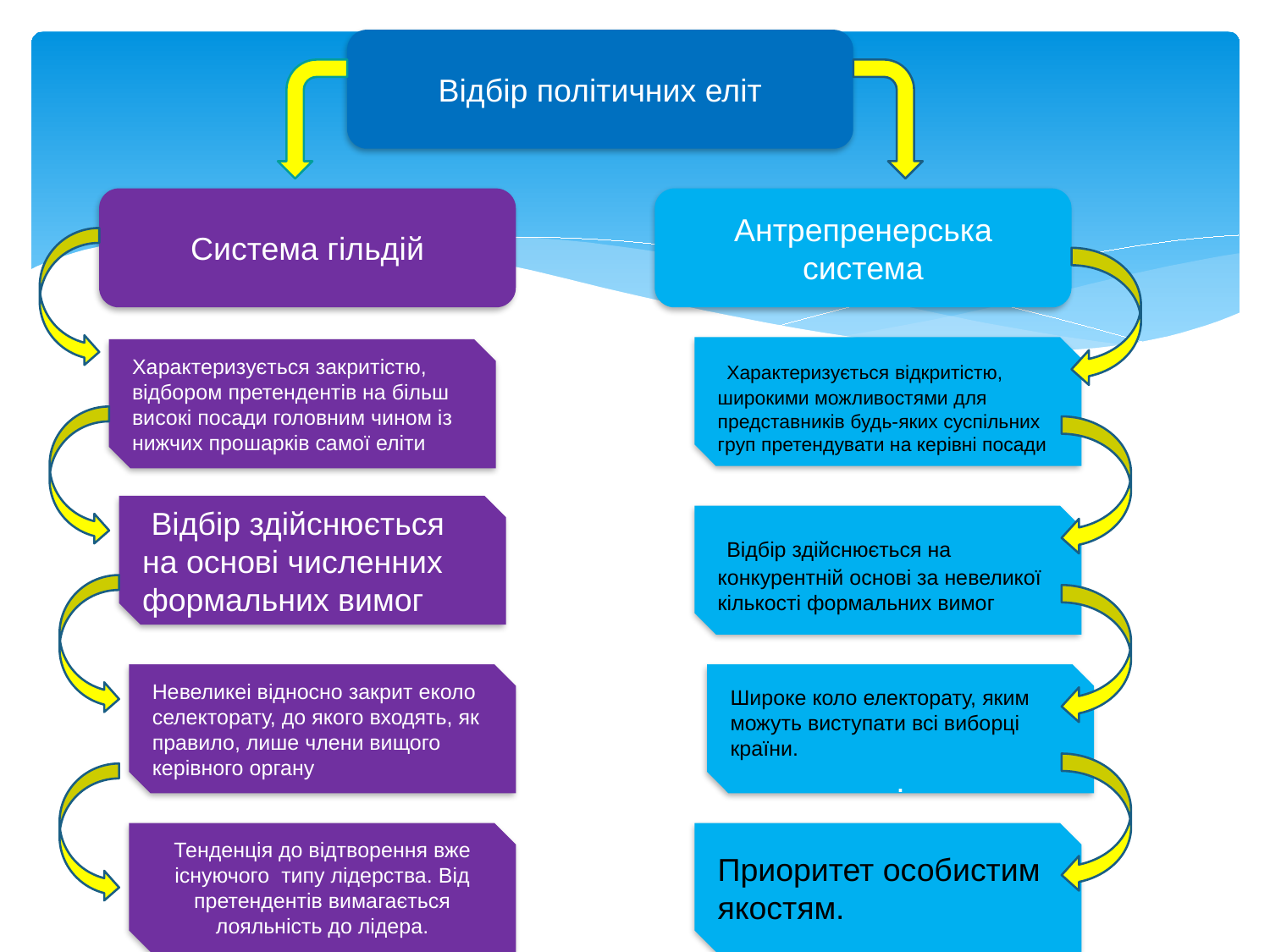

Відбір політичних еліт

Система гільдій
Антрепренерська система

 Характеризується відкритістю, широкими можливостями для представників будь-яких суспільних груп претендувати на керівні посади
Характеризується закритістю, відбором претендентів на більш високі посади головним чином із нижчих прошарків самої еліти

 Відбір здійснюється на основі численних формальних вимог
 Відбір здійснюється на конкурентній основі за невеликої кількості формальних вимог

Невеликеі відносно закрит еколо селекторату, до якого входять, як правило, лише члени вищого керівного органу

Широке коло електорату, яким можуть виступати всі виборці країни.
.

Тенденція до відтворення вже існуючого  типу лідерства. Від претендентів вимагається лояльність до лідера.
Приоритет особистим якостям.